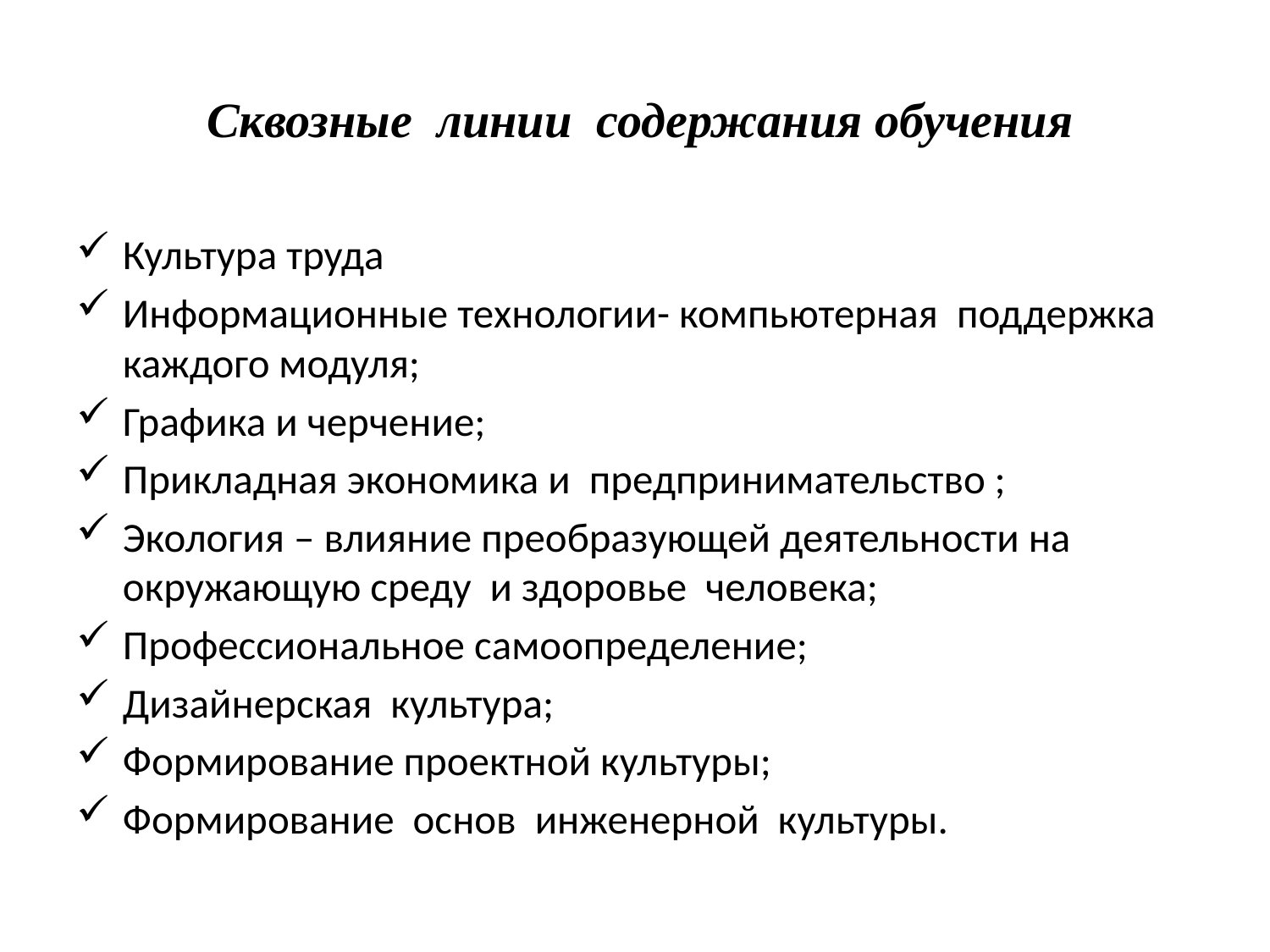

# Сквозные  линии  содержания обучения
Культура труда
Информационные технологии- компьютерная  поддержка  каждого модуля;
Графика и черчение;
Прикладная экономика и  предпринимательство ;
Экология – влияние преобразующей деятельности на окружающую среду  и здоровье  человека;
Профессиональное самоопределение;
Дизайнерская  культура;
Формирование проектной культуры;
Формирование  основ  инженерной  культуры.